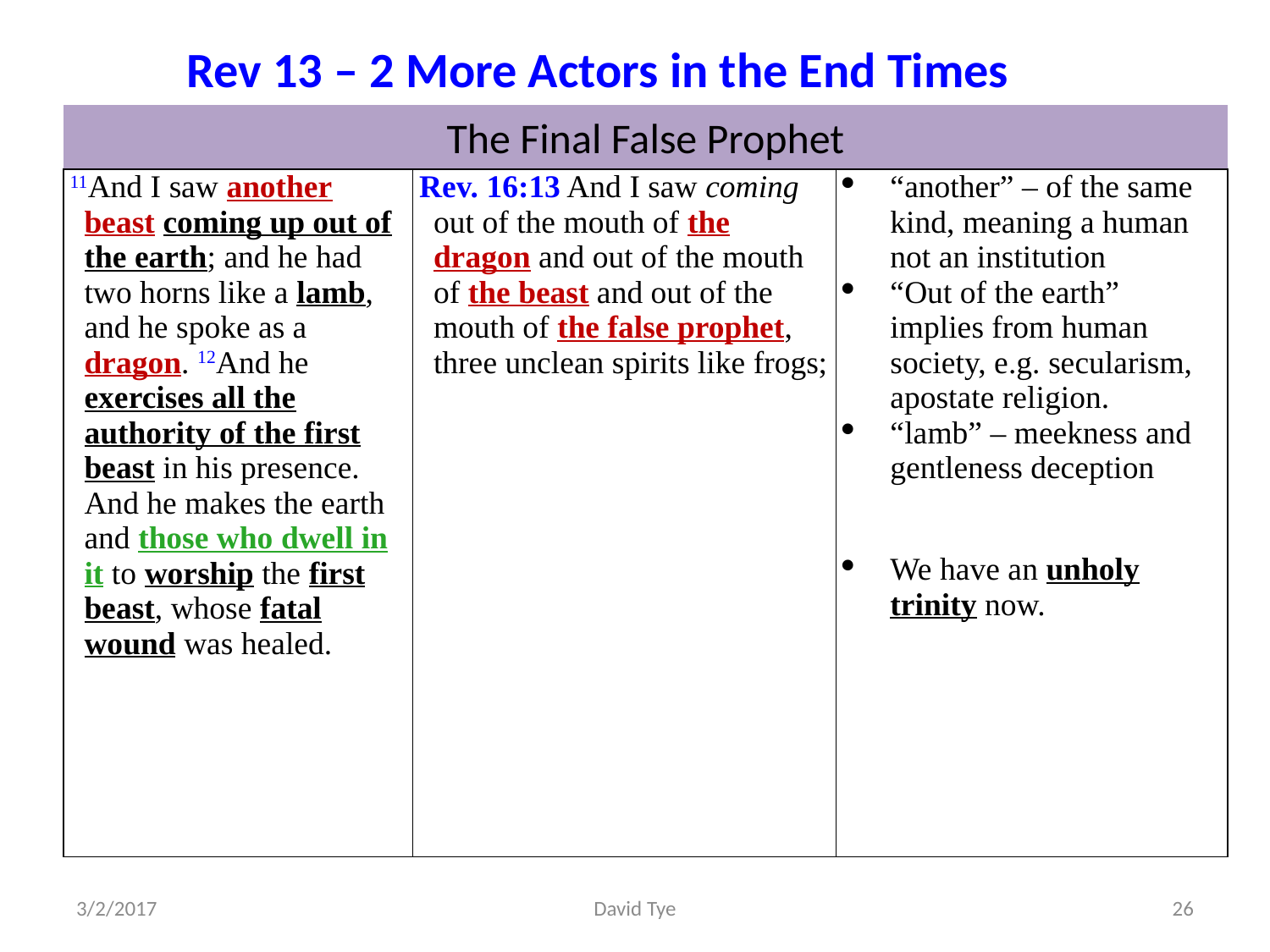

Rev 13 – 2 More Actors in the End Times
The Final False Prophet
| 11And I saw another beast coming up out of the earth; and he had two horns like a lamb, and he spoke as a dragon. 12And he exercises all the authority of the first beast in his presence. And he makes the earth and those who dwell in it to worship the first beast, whose fatal wound was healed. | Rev. 16:13 And I saw coming out of the mouth of the dragon and out of the mouth of the beast and out of the mouth of the false prophet, three unclean spirits like frogs; | “another” – of the same kind, meaning a human not an institution “Out of the earth” implies from human society, e.g. secularism, apostate religion. “lamb” – meekness and gentleness deception We have an unholy trinity now. |
| --- | --- | --- |
3/2/2017
David Tye
26